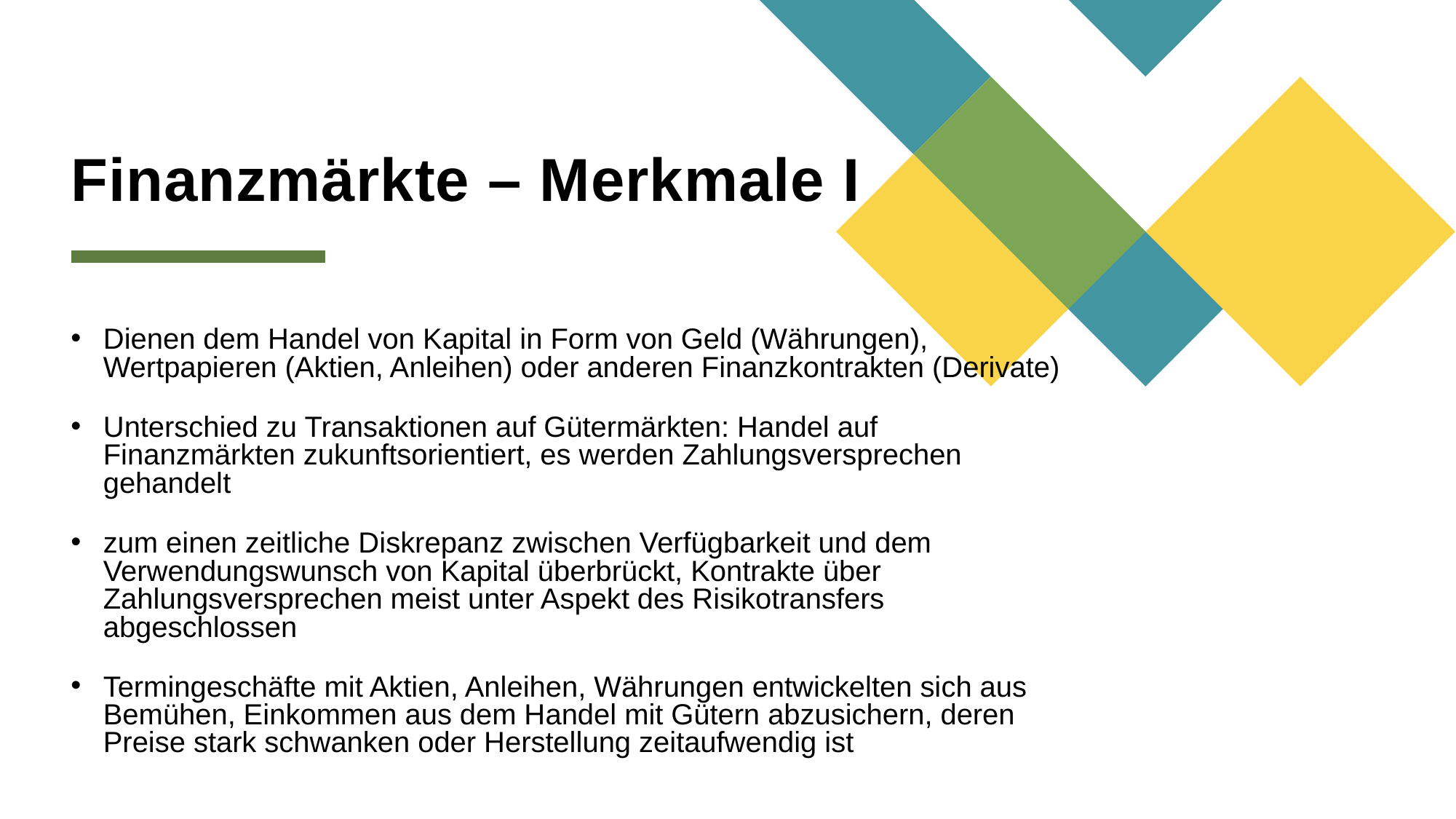

# Finanzmärkte – Merkmale I
Dienen dem Handel von Kapital in Form von Geld (Währungen), Wertpapieren (Aktien, Anleihen) oder anderen Finanzkontrakten (Derivate)
Unterschied zu Transaktionen auf Gütermärkten: Handel auf Finanzmärkten zukunftsorientiert, es werden Zahlungsversprechen gehandelt
zum einen zeitliche Diskrepanz zwischen Verfügbarkeit und dem Verwendungswunsch von Kapital überbrückt, Kontrakte über Zahlungsversprechen meist unter Aspekt des Risikotransfers abgeschlossen
Termingeschäfte mit Aktien, Anleihen, Währungen entwickelten sich aus Bemühen, Einkommen aus dem Handel mit Gütern abzusichern, deren Preise stark schwanken oder Herstellung zeitaufwendig ist